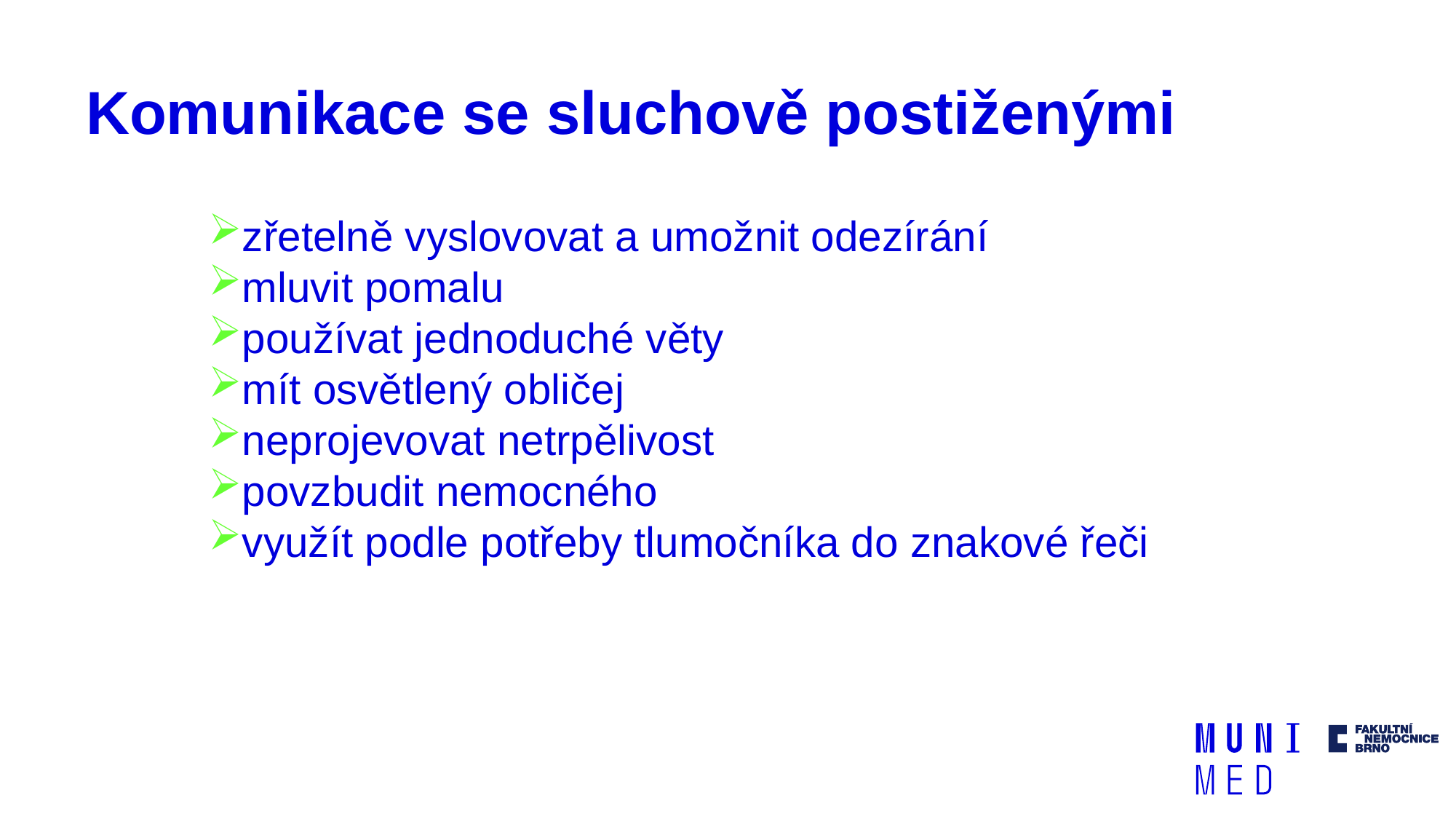

# Komunikace se sluchově postiženými
zřetelně vyslovovat a umožnit odezírání
mluvit pomalu
používat jednoduché věty
mít osvětlený obličej
neprojevovat netrpělivost
povzbudit nemocného
využít podle potřeby tlumočníka do znakové řeči